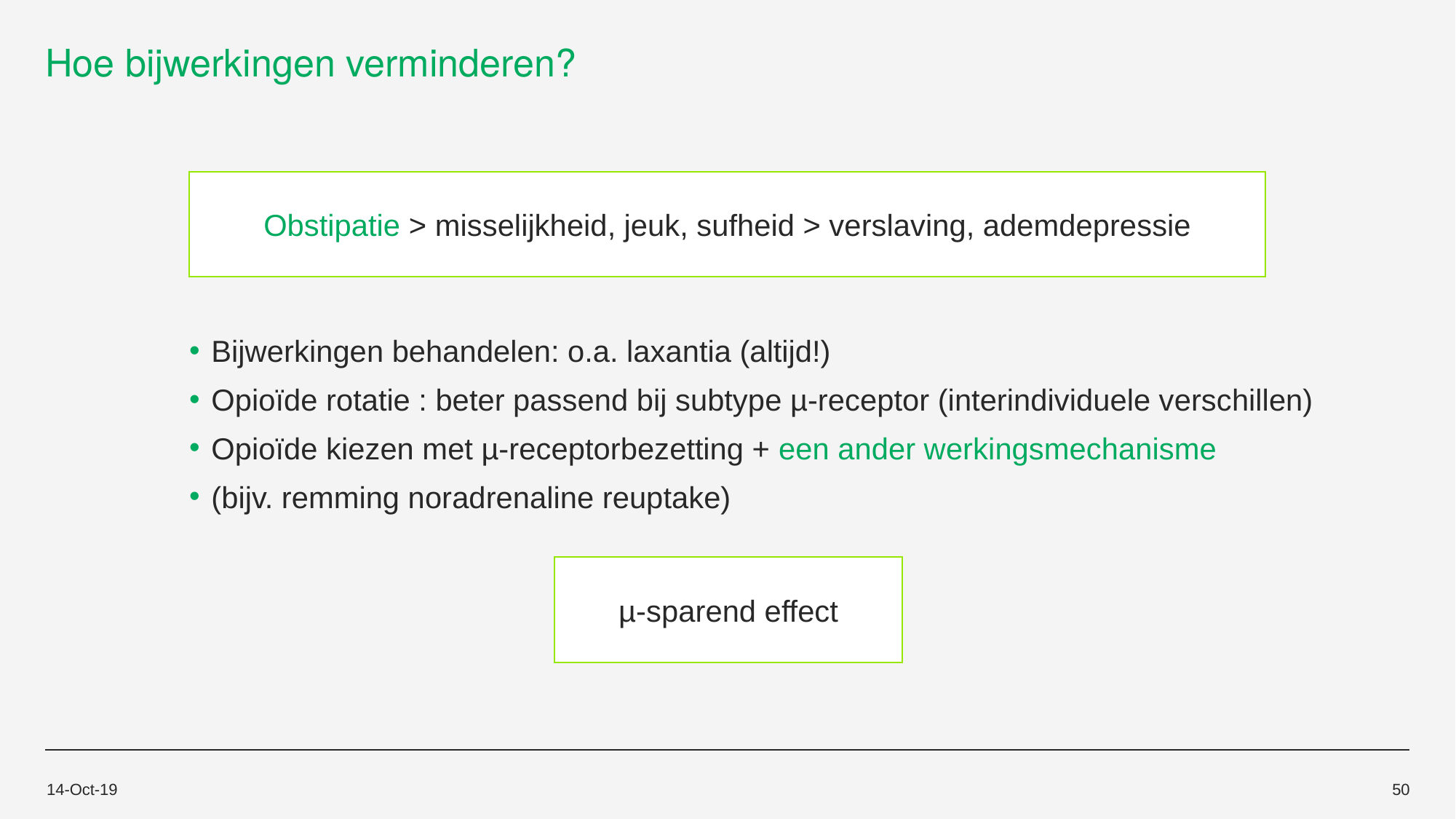

# Hoe bijwerkingen verminderen?
Obstipatie > misselijkheid, jeuk, sufheid > verslaving, ademdepressie
Bijwerkingen behandelen: o.a. laxantia (altijd!)
Opioïde rotatie : beter passend bij subtype µ-receptor (interindividuele verschillen)
Opioïde kiezen met µ-receptorbezetting + een ander werkingsmechanisme
(bijv. remming noradrenaline reuptake)
µ-sparend effect

14-Oct-19
50